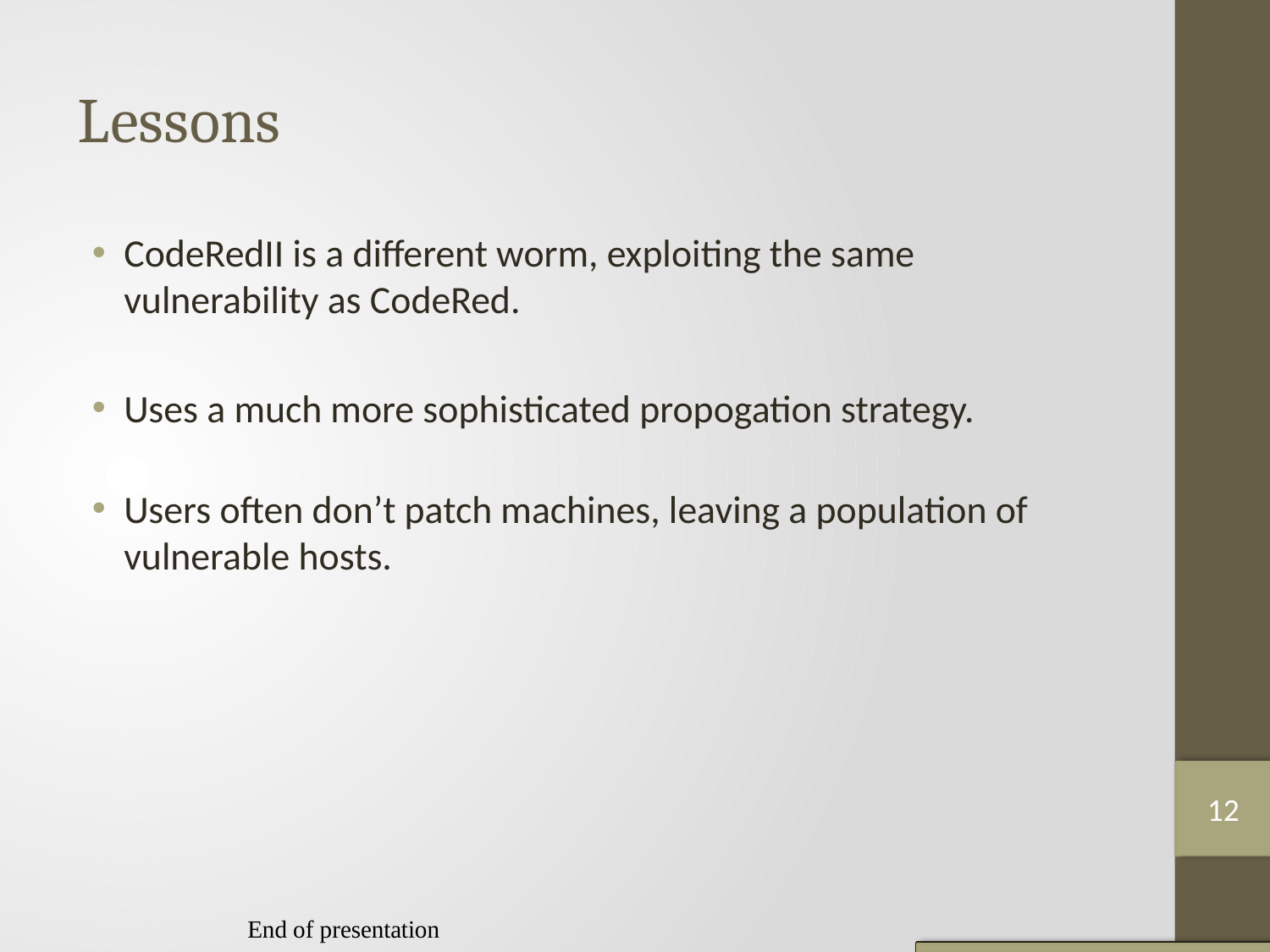

# Lessons
CodeRedII is a diﬀerent worm, exploiting the same vulnerability as CodeRed.

Uses a much more sophisticated propogation strategy.
Users often don’t patch machines, leaving a population of vulnerable hosts.
12
End of presentation